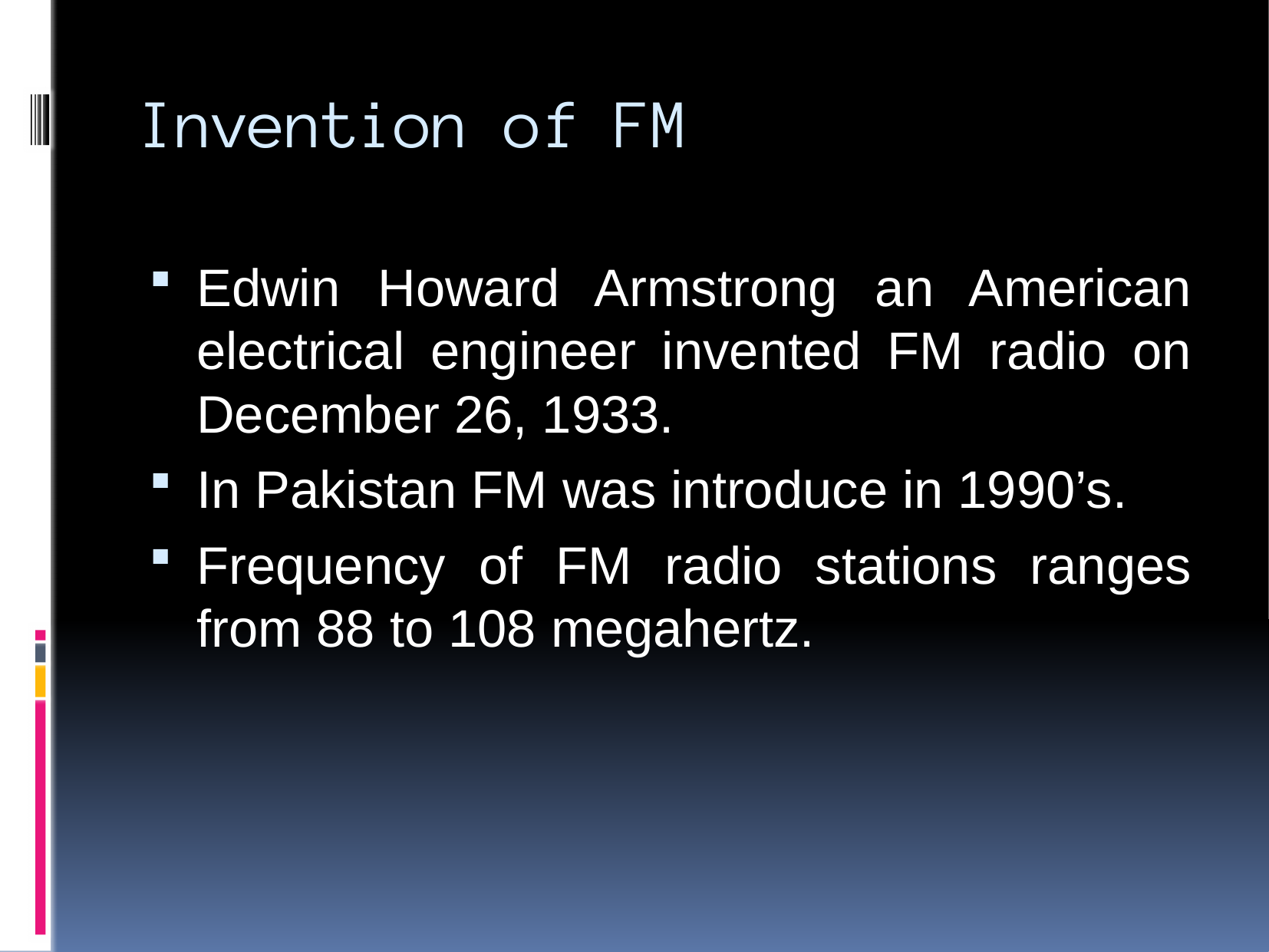

# Invention of FM
Edwin Howard Armstrong an American electrical engineer invented FM radio on December 26, 1933.
In Pakistan FM was introduce in 1990’s.
Frequency of FM radio stations ranges from 88 to 108 megahertz.